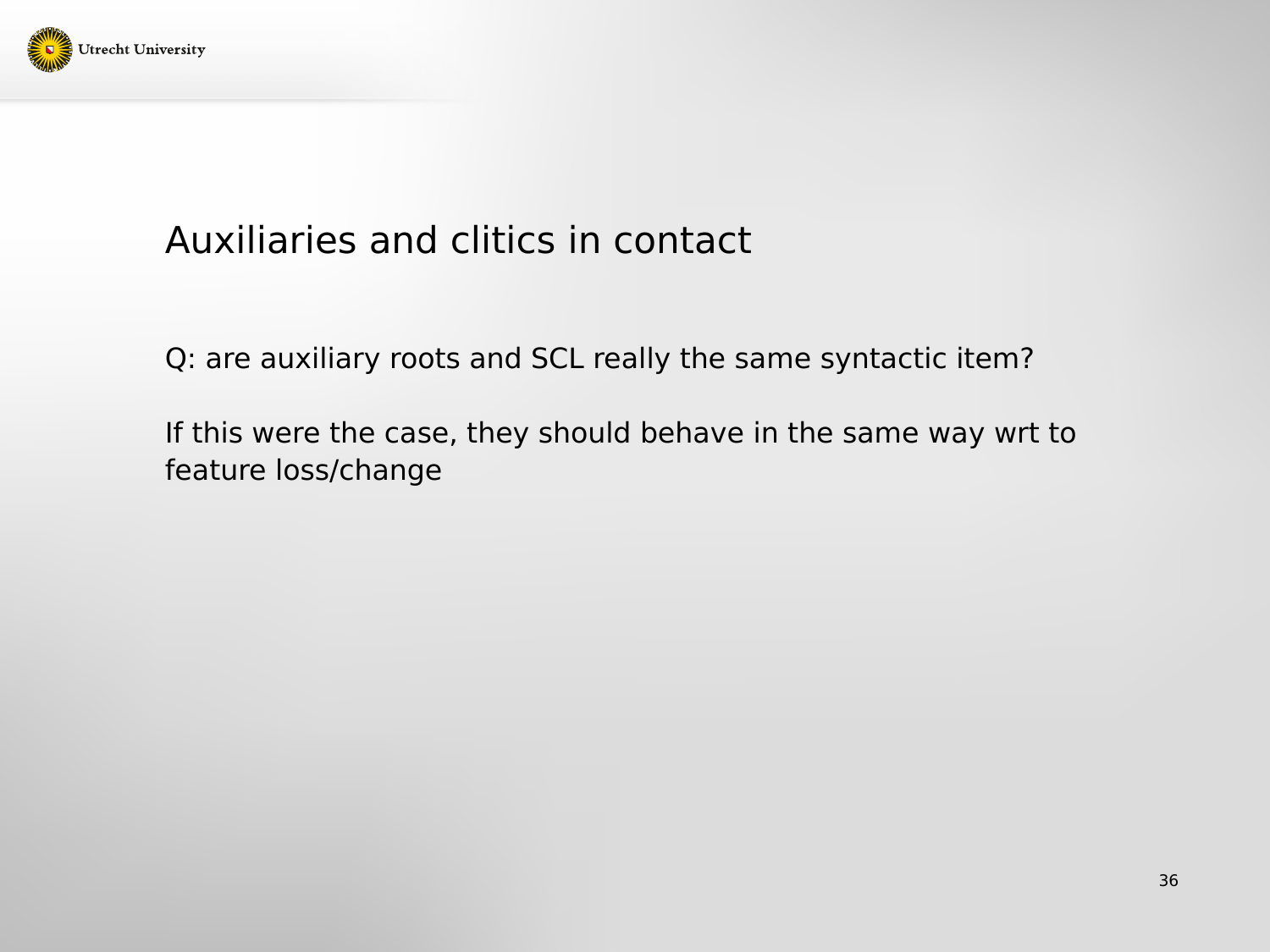

# Auxiliaries and clitics in contact
Q: are auxiliary roots and SCL really the same syntactic item?

If this were the case, they should behave in the same way wrt to feature loss/change

36